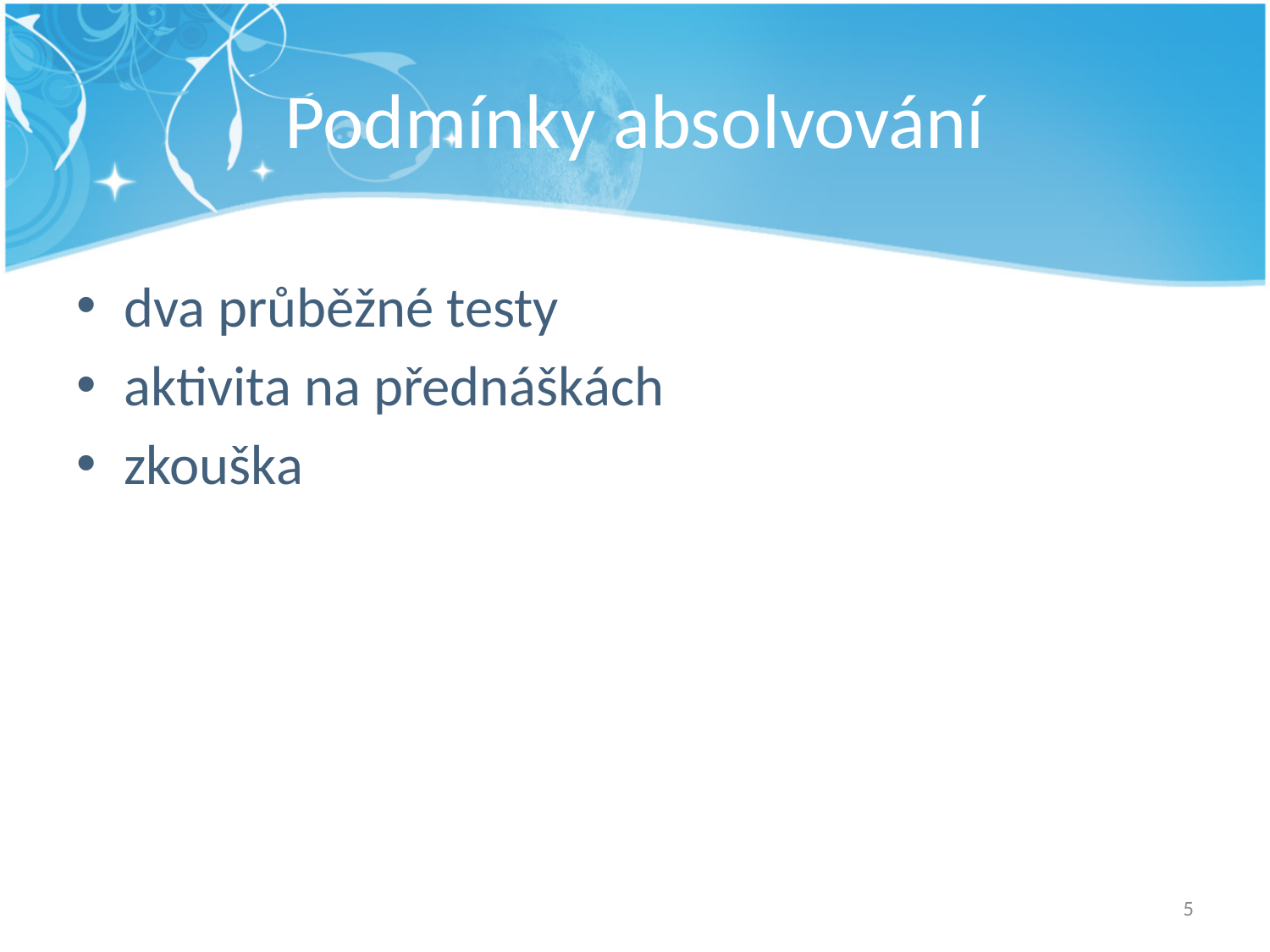

# Podmínky absolvování
dva průběžné testy
aktivita na přednáškách
zkouška
5